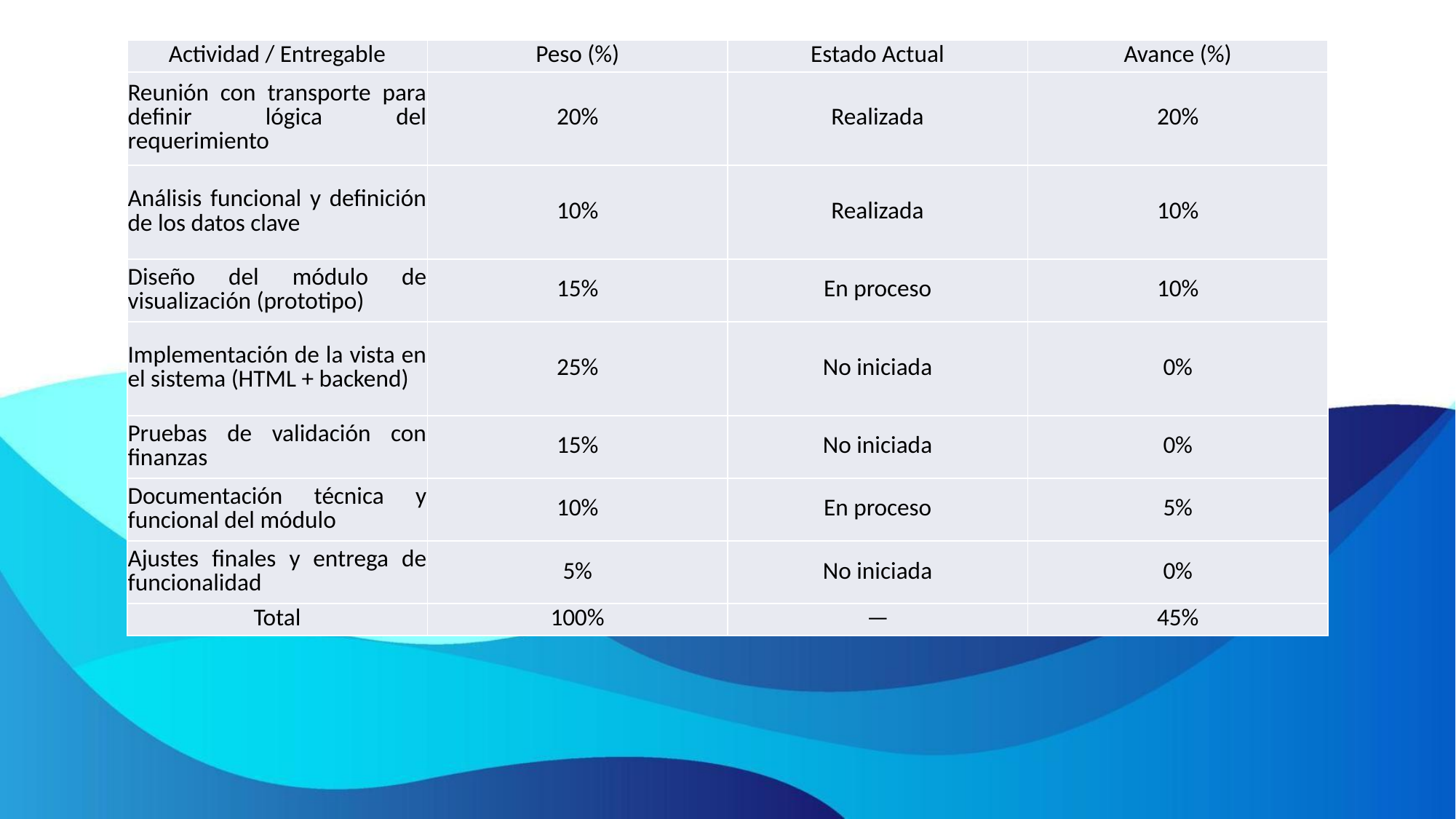

| Actividad / Entregable | Peso (%) | Estado Actual | Avance (%) |
| --- | --- | --- | --- |
| Reunión con transporte para definir lógica del requerimiento | 20% | Realizada | 20% |
| Análisis funcional y definición de los datos clave | 10% | Realizada | 10% |
| Diseño del módulo de visualización (prototipo) | 15% | En proceso | 10% |
| Implementación de la vista en el sistema (HTML + backend) | 25% | No iniciada | 0% |
| Pruebas de validación con finanzas | 15% | No iniciada | 0% |
| Documentación técnica y funcional del módulo | 10% | En proceso | 5% |
| Ajustes finales y entrega de funcionalidad | 5% | No iniciada | 0% |
| Total | 100% | — | 45% |